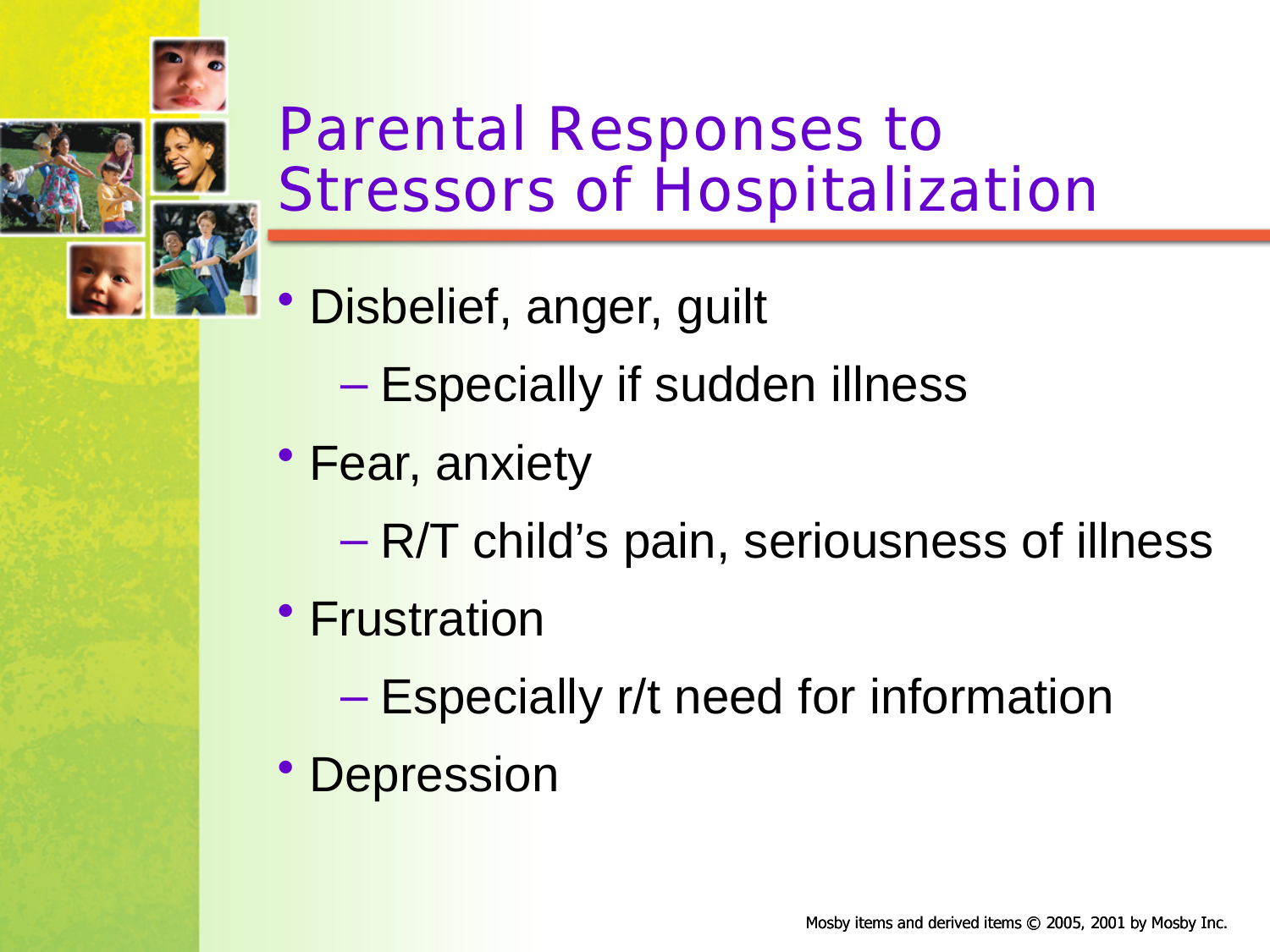

# Parental Responses to Stressors of Hospitalization
Disbelief, anger, guilt
Especially if sudden illness
Fear, anxiety
R/T child’s pain, seriousness of illness
Frustration
Especially r/t need for information
Depression